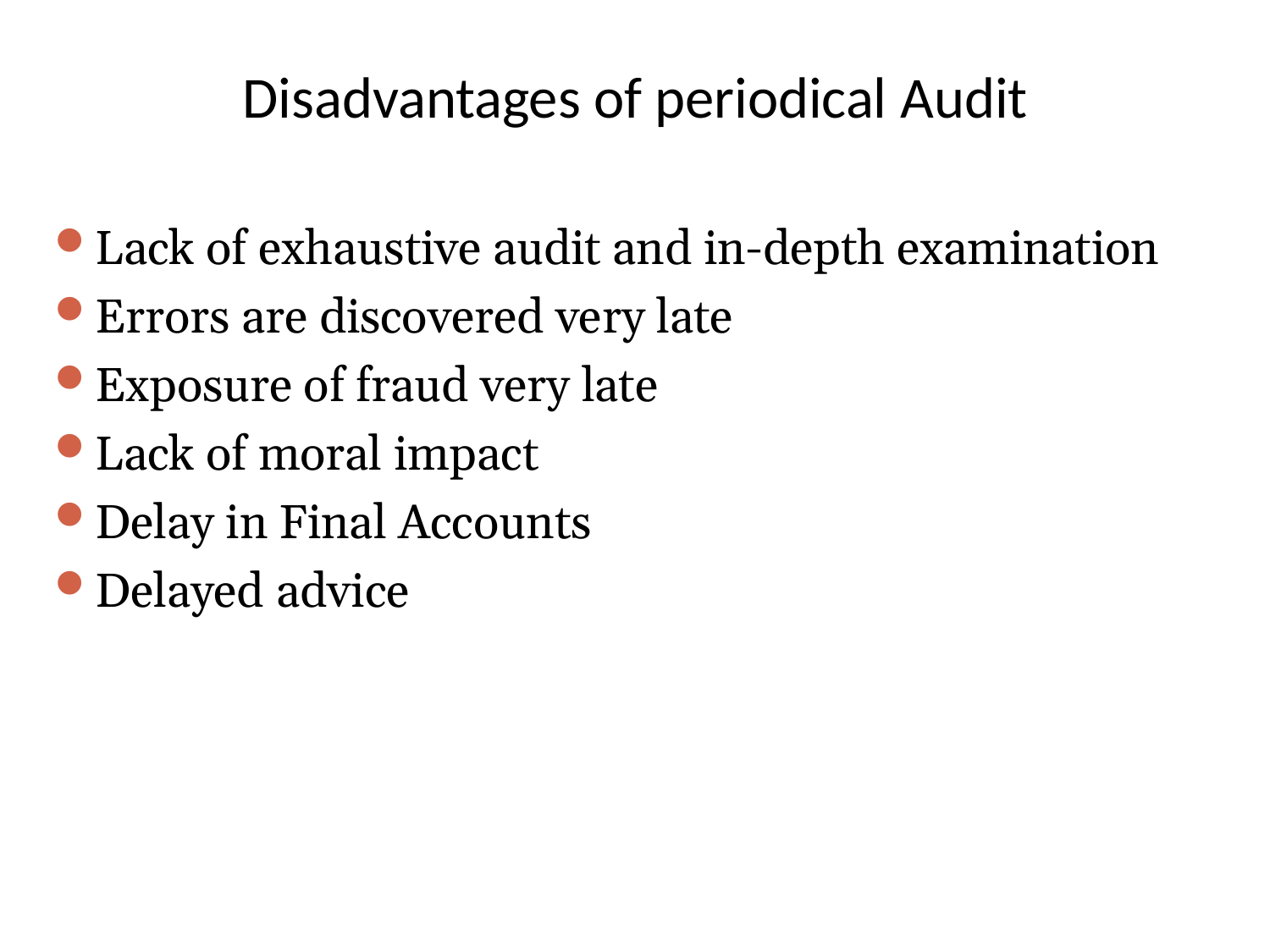

# Disadvantages of periodical Audit
Lack of exhaustive audit and in-depth examination
Errors are discovered very late
Exposure of fraud very late
Lack of moral impact
Delay in Final Accounts
Delayed advice